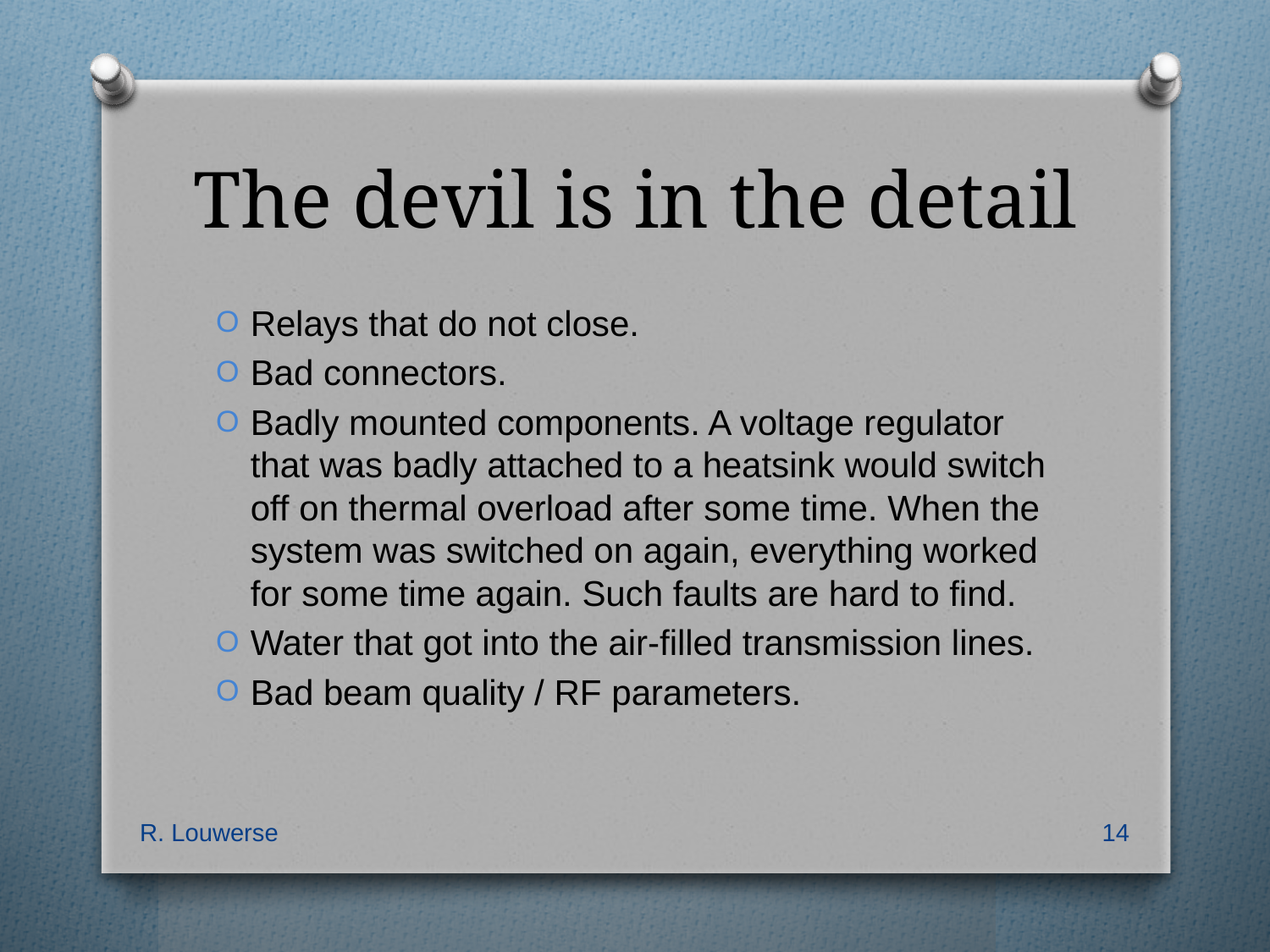

# The devil is in the detail
Relays that do not close.
Bad connectors.
Badly mounted components. A voltage regulator that was badly attached to a heatsink would switch off on thermal overload after some time. When the system was switched on again, everything worked  for some time again. Such faults are hard to find.
Water that got into the air-filled transmission lines.
Bad beam quality / RF parameters.
R. Louwerse
14